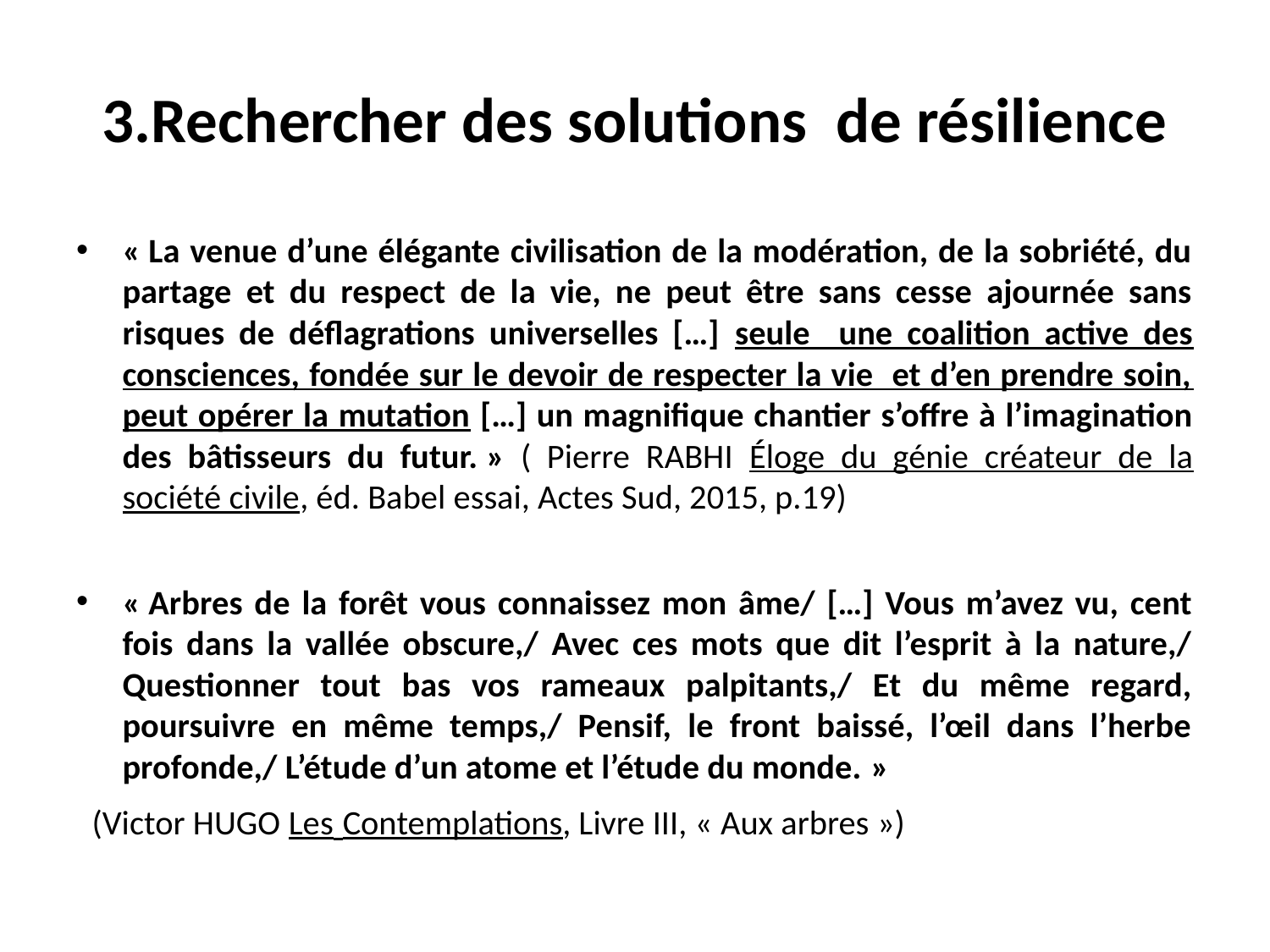

# 3.Rechercher des solutions  de résilience
« La venue d’une élégante civilisation de la modération, de la sobriété, du partage et du respect de la vie, ne peut être sans cesse ajournée sans risques de déflagrations universelles […] seule  une coalition active des consciences, fondée sur le devoir de respecter la vie  et d’en prendre soin, peut opérer la mutation […] un magnifique chantier s’offre à l’imagination des bâtisseurs du futur. » ( Pierre RABHI Éloge du génie créateur de la société civile, éd. Babel essai, Actes Sud, 2015, p.19)

« Arbres de la forêt vous connaissez mon âme/ […] Vous m’avez vu, cent fois dans la vallée obscure,/ Avec ces mots que dit l’esprit à la nature,/ Questionner tout bas vos rameaux palpitants,/ Et du même regard, poursuivre en même temps,/ Pensif, le front baissé, l’œil dans l’herbe profonde,/ L’étude d’un atome et l’étude du monde. »
  (Victor HUGO Les Contemplations, Livre III, « Aux arbres »)